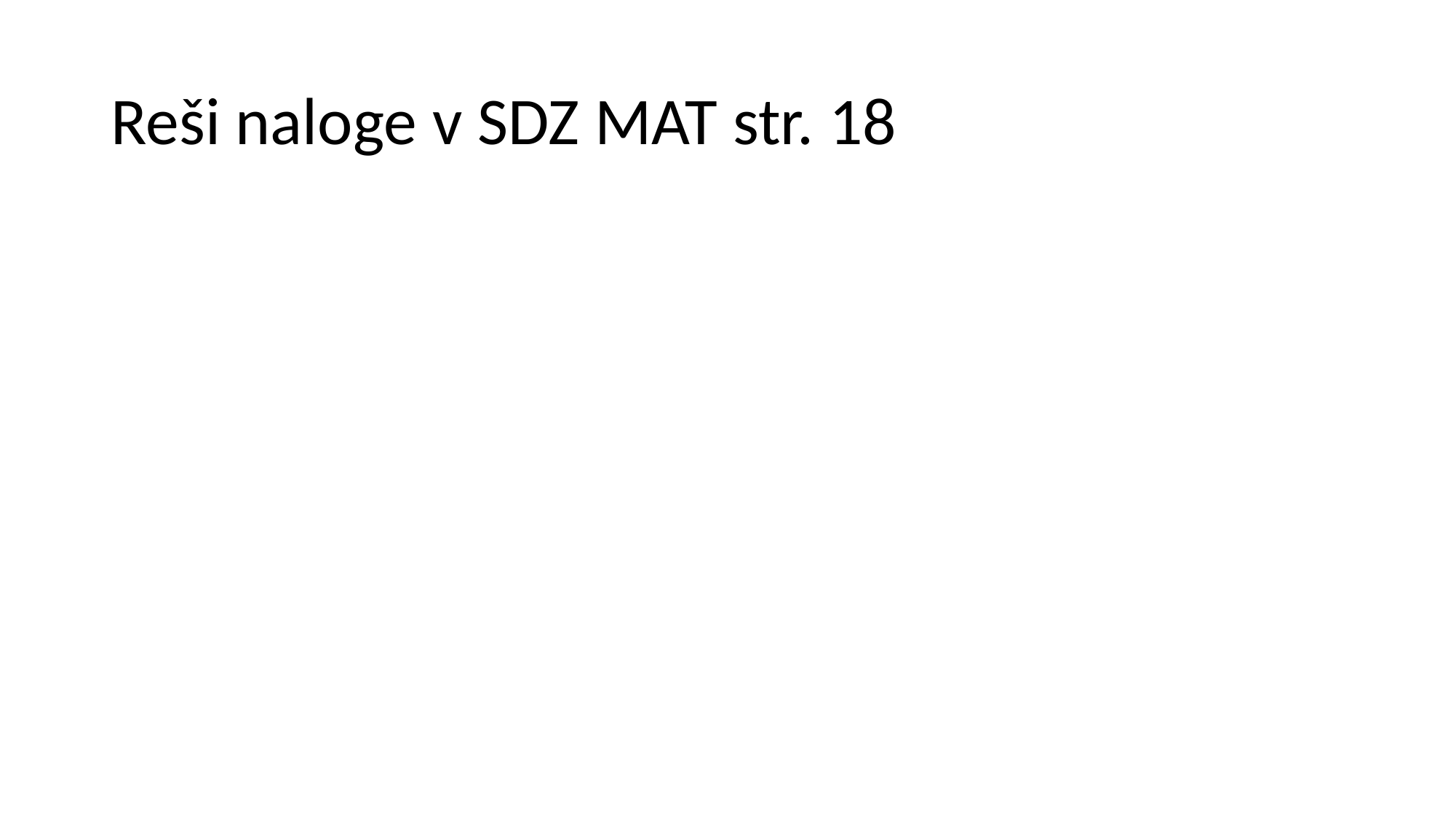

# Reši naloge v SDZ MAT str. 18